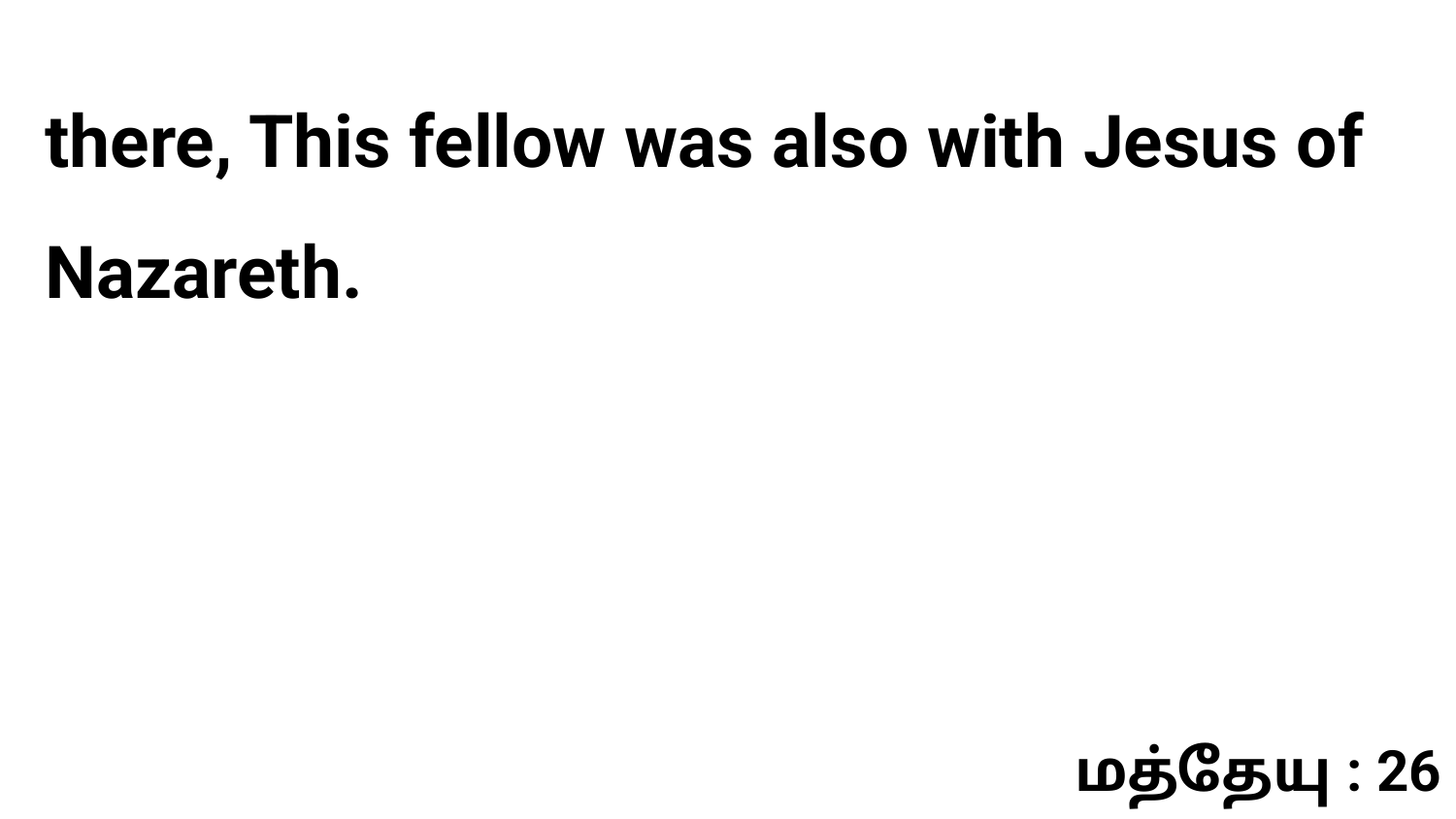

there, This fellow was also with Jesus of Nazareth.
மத்தேயு : 26